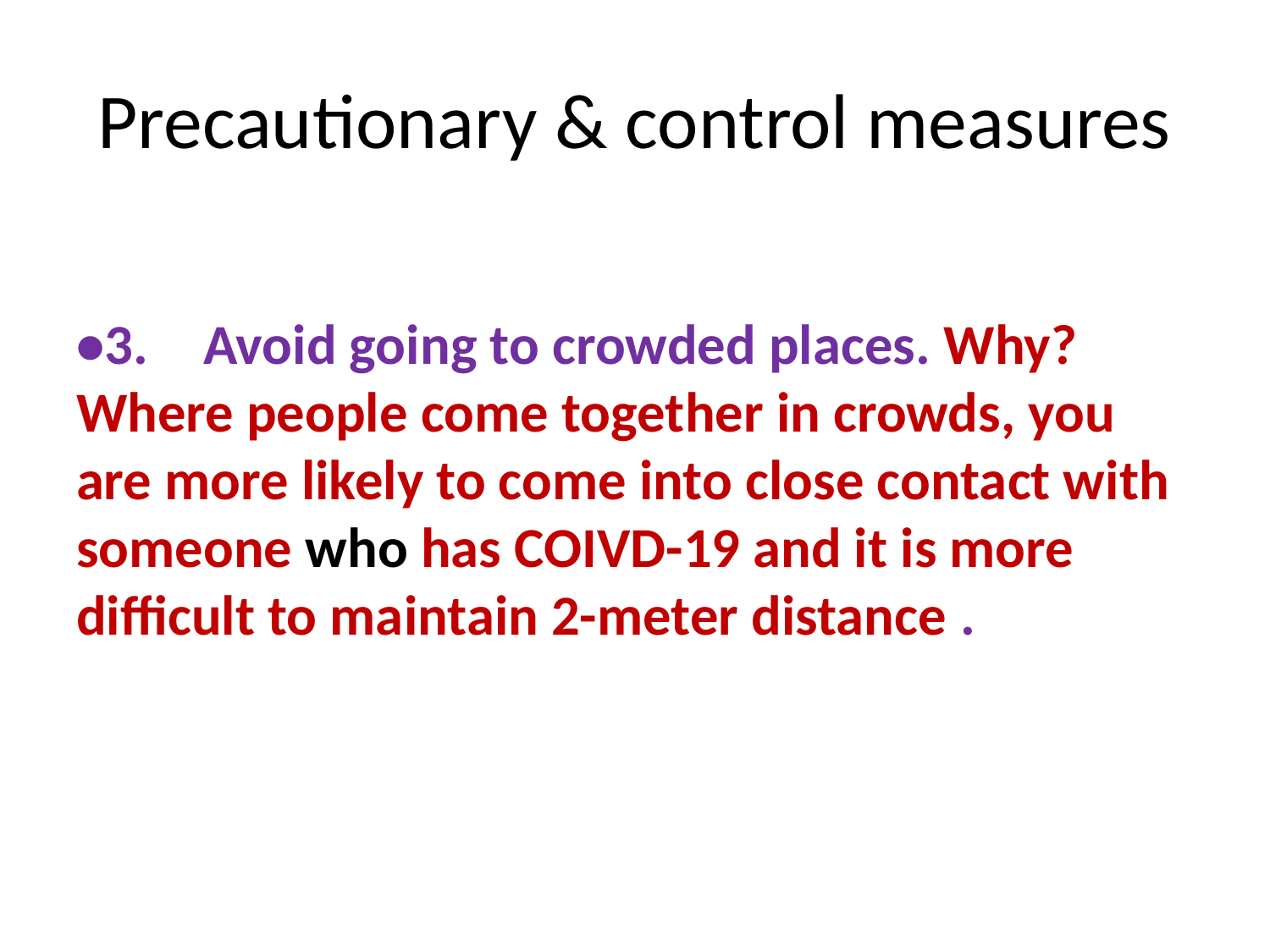

# Precautionary & control measures

•3.	Avoid going to crowded places. Why? Where people come together in crowds, you are more likely to come into close contact with someone who has COIVD-19 and it is more difficult to maintain 2-meter distance .